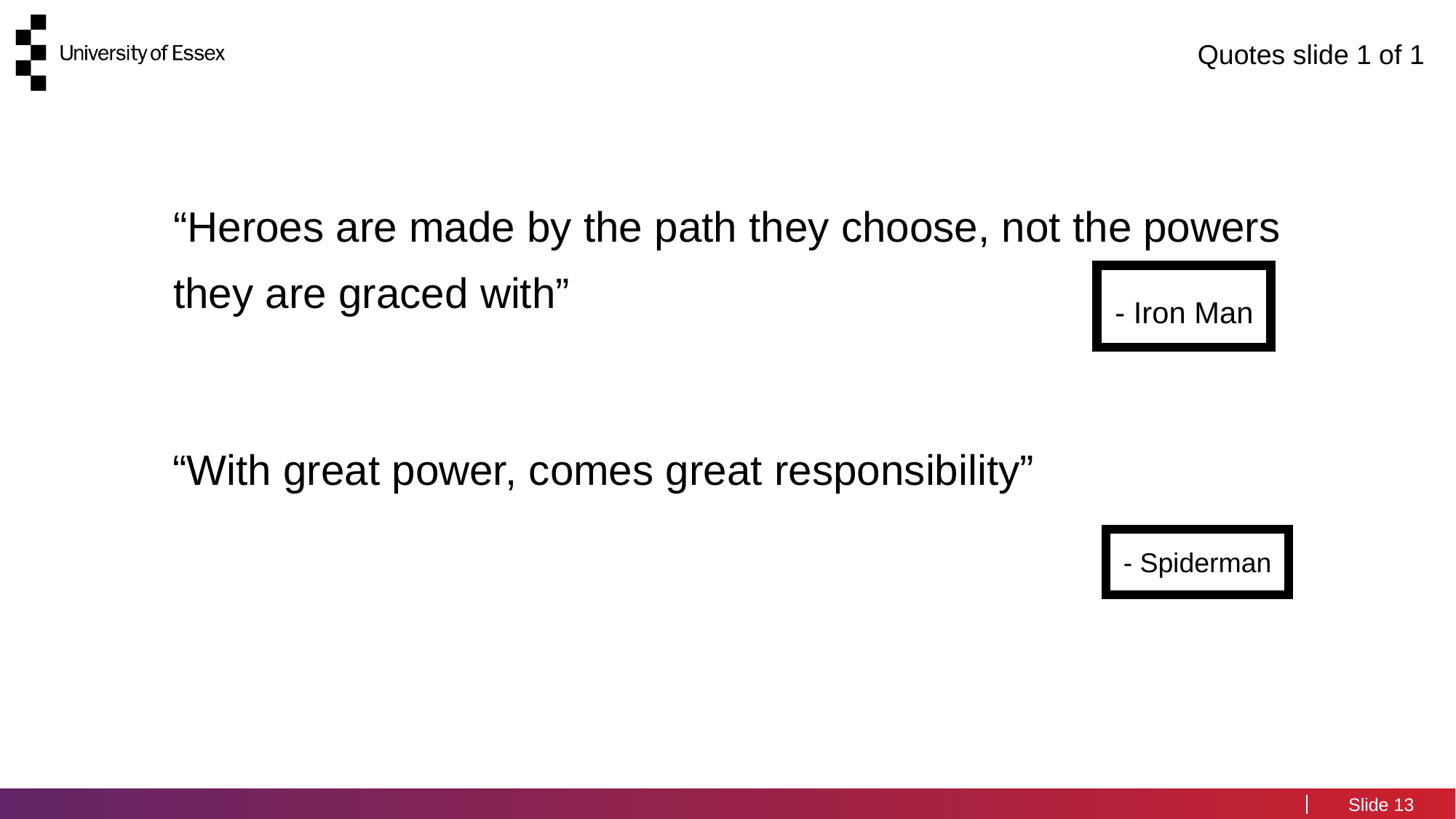

# Quotes slide 1 of 1
“Heroes are made by the path they choose, not the powers they are graced with”
- Iron Man
“With great power, comes great responsibility”

- Spiderman
13